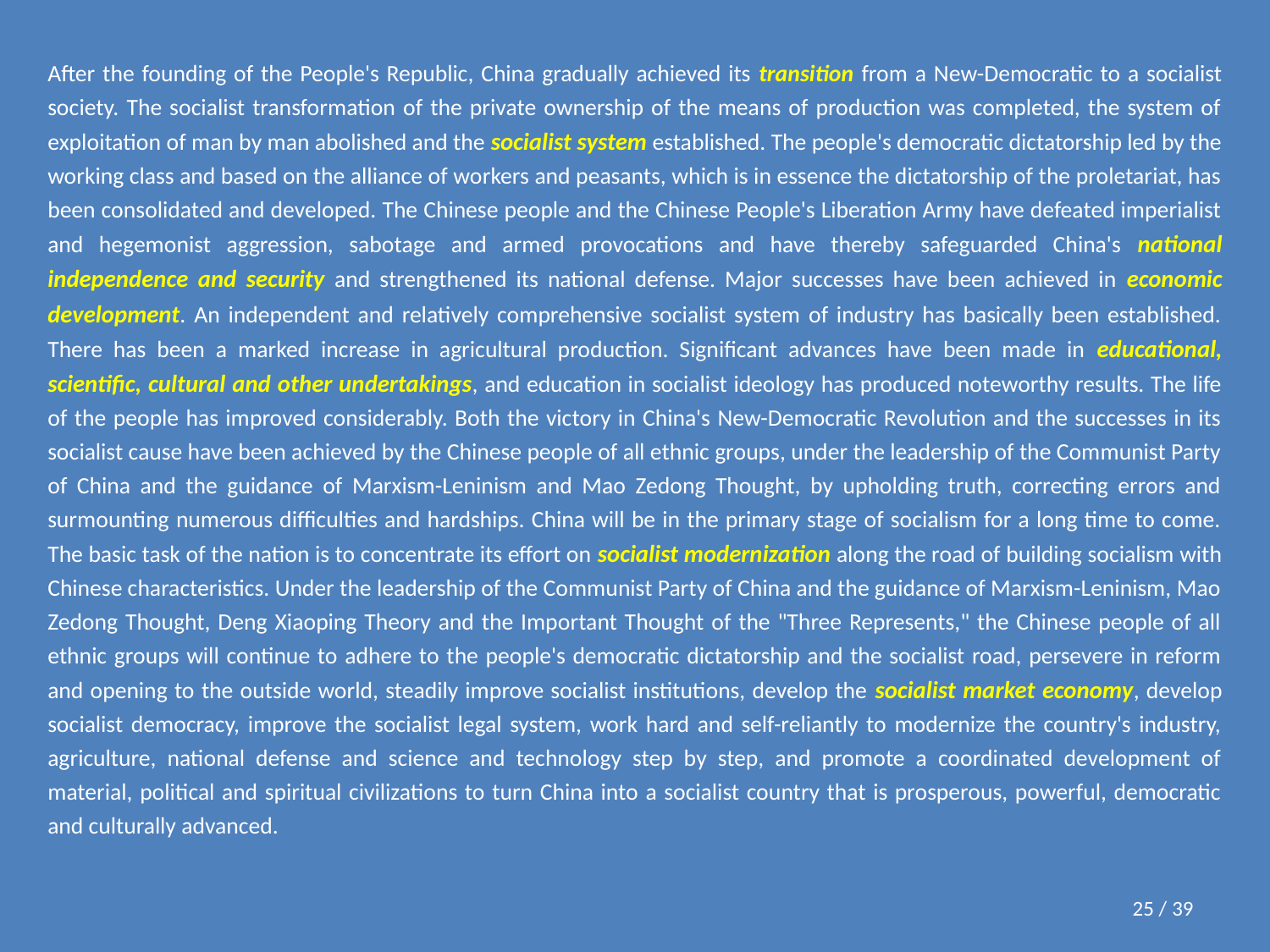

After the founding of the People's Republic, China gradually achieved its transition from a New-Democratic to a socialist society. The socialist transformation of the private ownership of the means of production was completed, the system of exploitation of man by man abolished and the socialist system established. The people's democratic dictatorship led by the working class and based on the alliance of workers and peasants, which is in essence the dictatorship of the proletariat, has been consolidated and developed. The Chinese people and the Chinese People's Liberation Army have defeated imperialist and hegemonist aggression, sabotage and armed provocations and have thereby safeguarded China's national independence and security and strengthened its national defense. Major successes have been achieved in economic development. An independent and relatively comprehensive socialist system of industry has basically been established. There has been a marked increase in agricultural production. Significant advances have been made in educational, scientific, cultural and other undertakings, and education in socialist ideology has produced noteworthy results. The life of the people has improved considerably. Both the victory in China's New-Democratic Revolution and the successes in its socialist cause have been achieved by the Chinese people of all ethnic groups, under the leadership of the Communist Party of China and the guidance of Marxism-Leninism and Mao Zedong Thought, by upholding truth, correcting errors and surmounting numerous difficulties and hardships. China will be in the primary stage of socialism for a long time to come. The basic task of the nation is to concentrate its effort on socialist modernization along the road of building socialism with Chinese characteristics. Under the leadership of the Communist Party of China and the guidance of Marxism-Leninism, Mao Zedong Thought, Deng Xiaoping Theory and the Important Thought of the "Three Represents," the Chinese people of all ethnic groups will continue to adhere to the people's democratic dictatorship and the socialist road, persevere in reform and opening to the outside world, steadily improve socialist institutions, develop the socialist market economy, develop socialist democracy, improve the socialist legal system, work hard and self-reliantly to modernize the country's industry, agriculture, national defense and science and technology step by step, and promote a coordinated development of material, political and spiritual civilizations to turn China into a socialist country that is prosperous, powerful, democratic and culturally advanced.

25 / 39